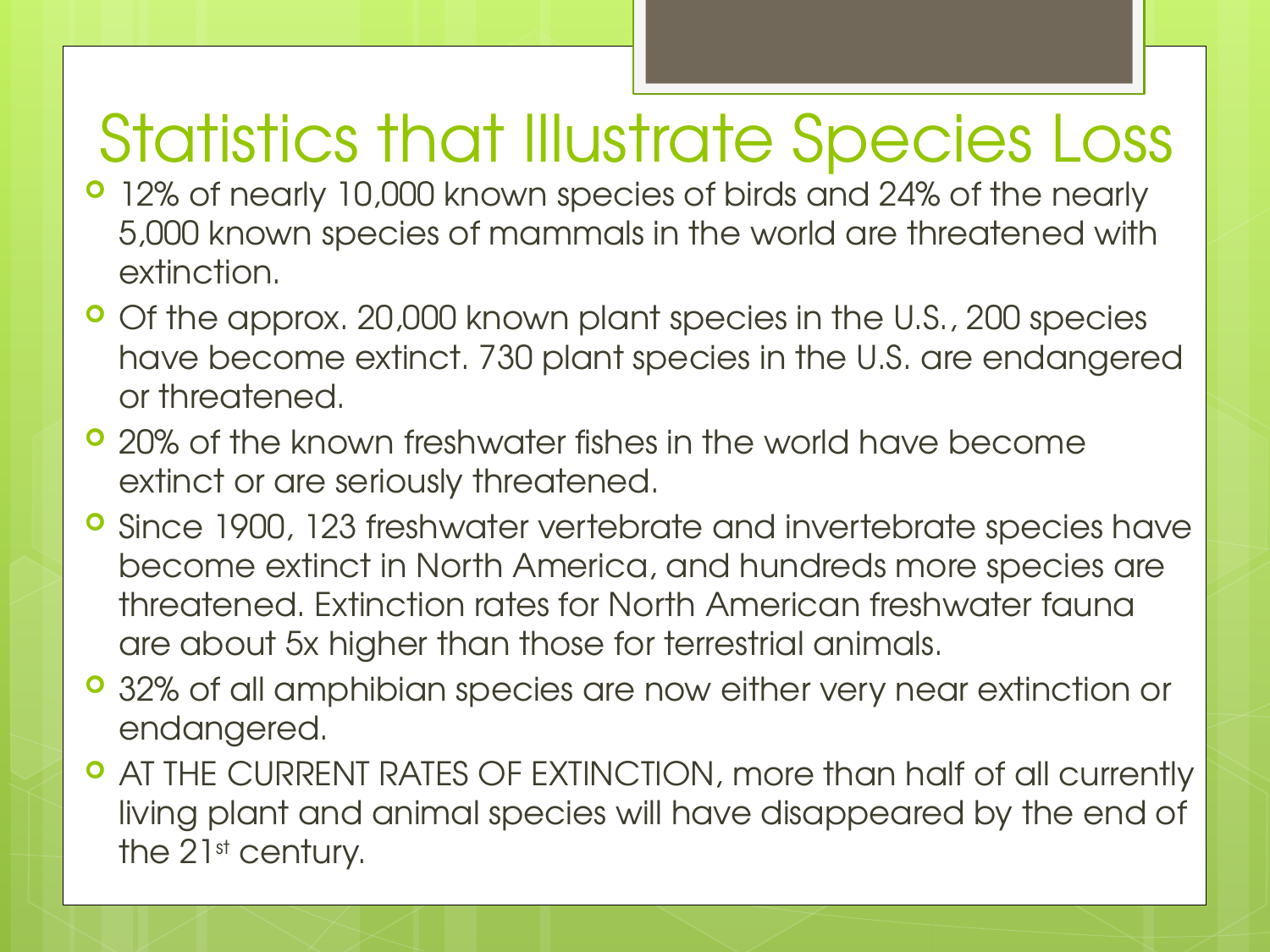

# Statistics that Illustrate Species Loss
12% of nearly 10,000 known species of birds and 24% of the nearly 5,000 known species of mammals in the world are threatened with extinction.
Of the approx. 20,000 known plant species in the U.S., 200 species have become extinct. 730 plant species in the U.S. are endangered or threatened.
20% of the known freshwater fishes in the world have become extinct or are seriously threatened.
Since 1900, 123 freshwater vertebrate and invertebrate species have become extinct in North America, and hundreds more species are threatened. Extinction rates for North American freshwater fauna are about 5x higher than those for terrestrial animals.
32% of all amphibian species are now either very near extinction or endangered.
AT THE CURRENT RATES OF EXTINCTION, more than half of all currently living plant and animal species will have disappeared by the end of the 21st century.